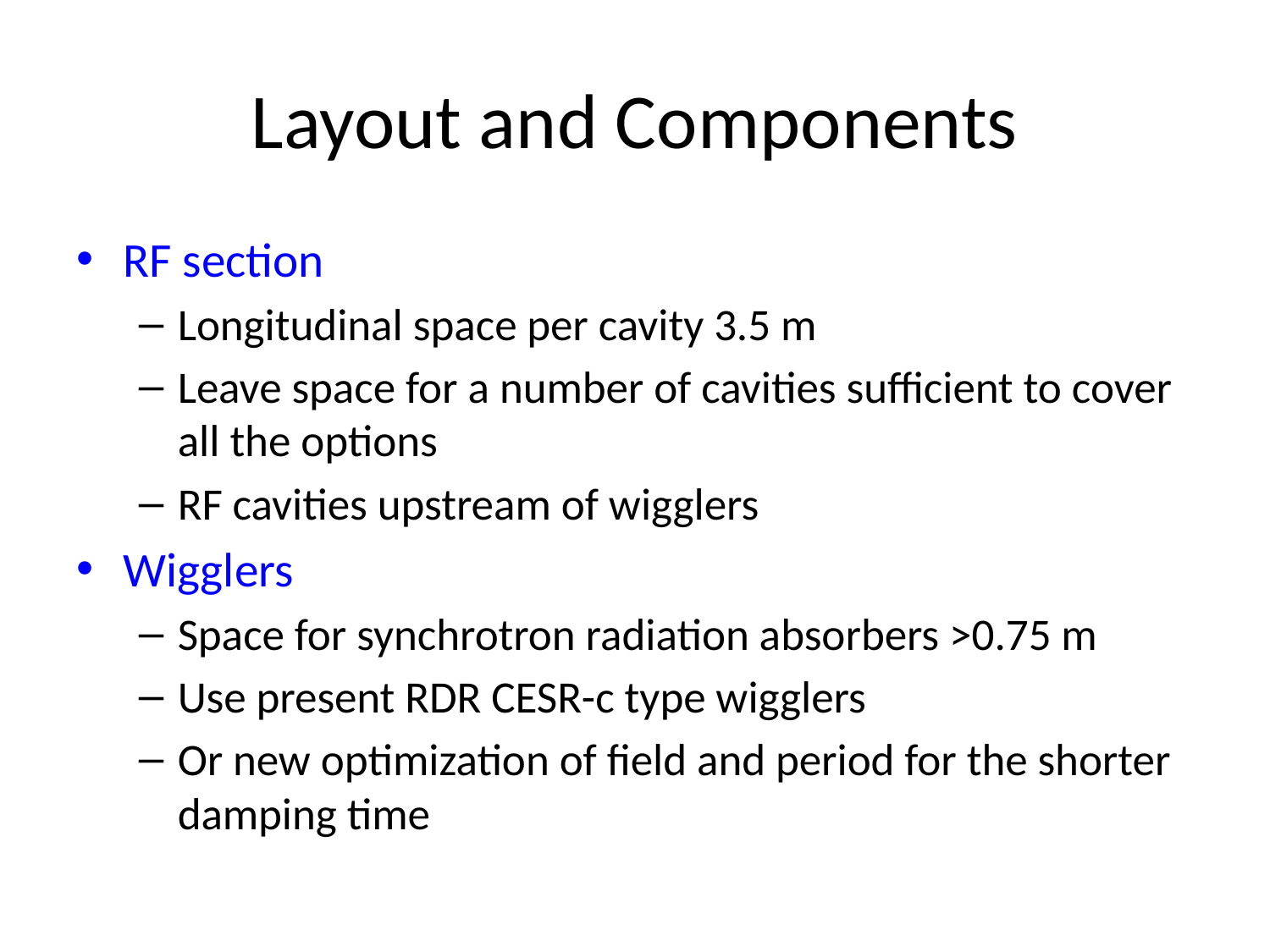

# Layout and Components
RF section
Longitudinal space per cavity 3.5 m
Leave space for a number of cavities sufficient to cover all the options
RF cavities upstream of wigglers
Wigglers
Space for synchrotron radiation absorbers >0.75 m
Use present RDR CESR-c type wigglers
Or new optimization of field and period for the shorter damping time